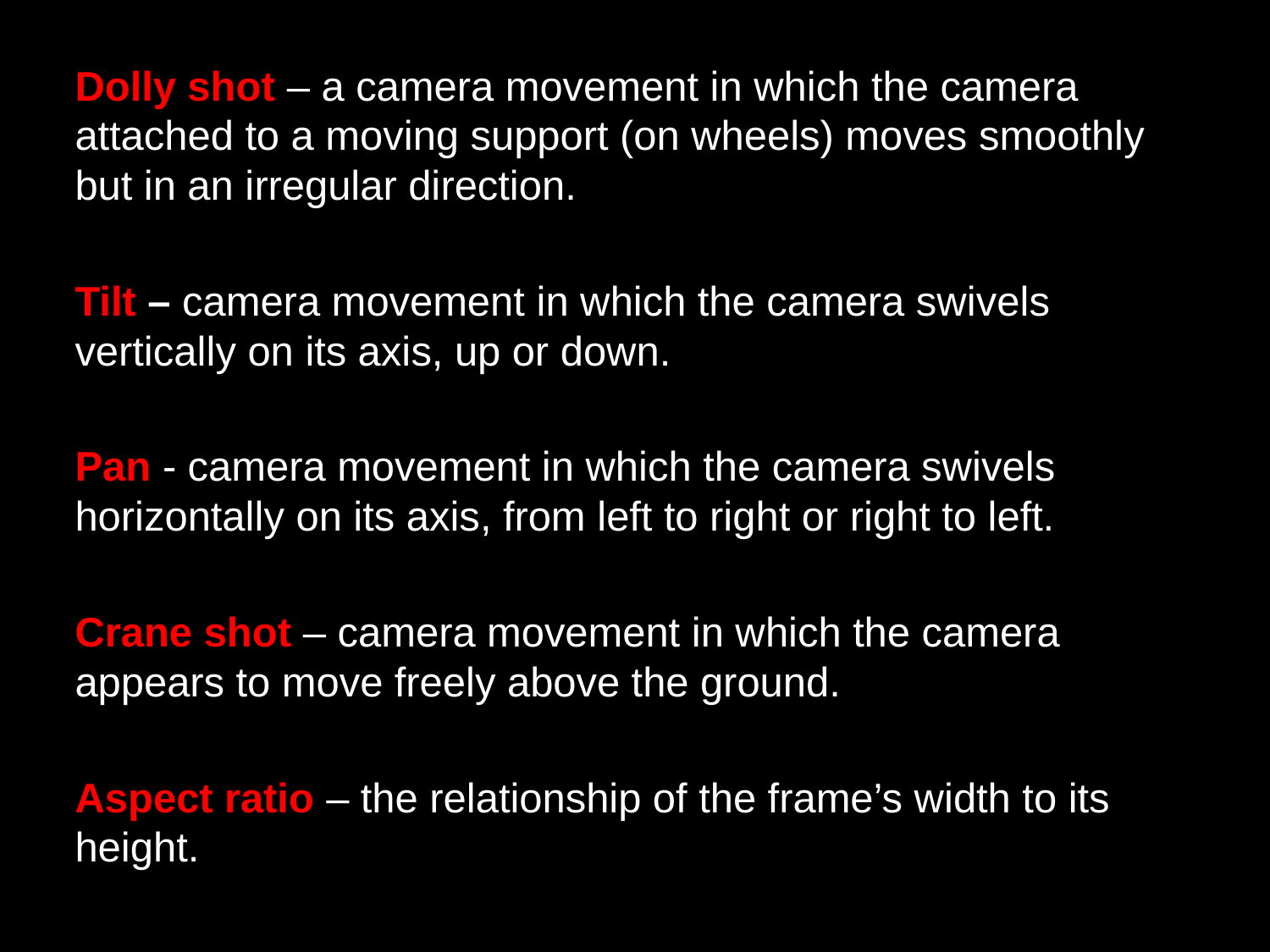

Dolly shot – a camera movement in which the camera attached to a moving support (on wheels) moves smoothly but in an irregular direction.

Tilt – camera movement in which the camera swivels vertically on its axis, up or down.

Pan - camera movement in which the camera swivels horizontally on its axis, from left to right or right to left.

Crane shot – camera movement in which the camera appears to move freely above the ground.

Aspect ratio – the relationship of the frame’s width to its height.